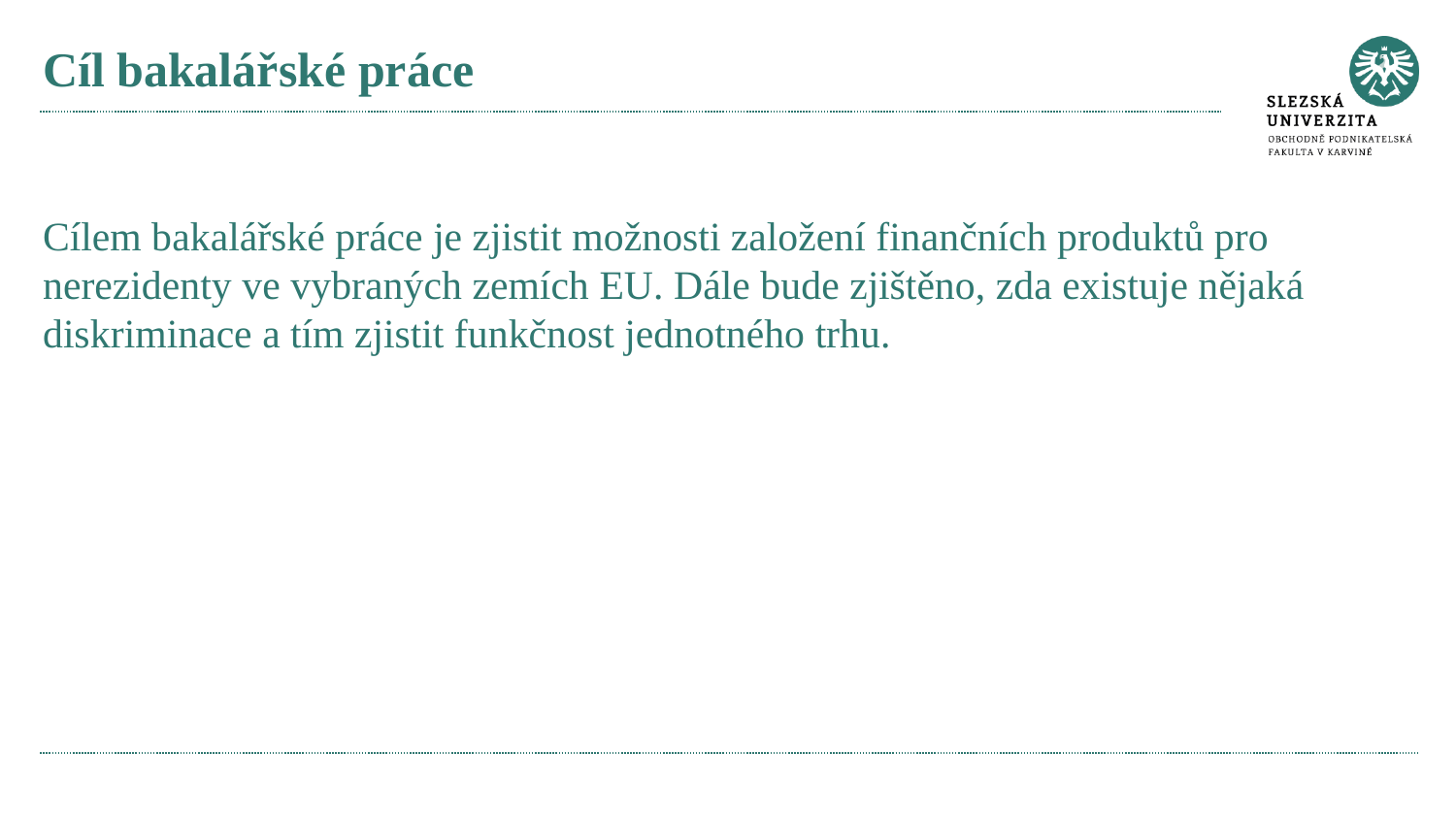

# Cíl bakalářské práce
Cílem bakalářské práce je zjistit možnosti založení finančních produktů pro nerezidenty ve vybraných zemích EU. Dále bude zjištěno, zda existuje nějaká diskriminace a tím zjistit funkčnost jednotného trhu.